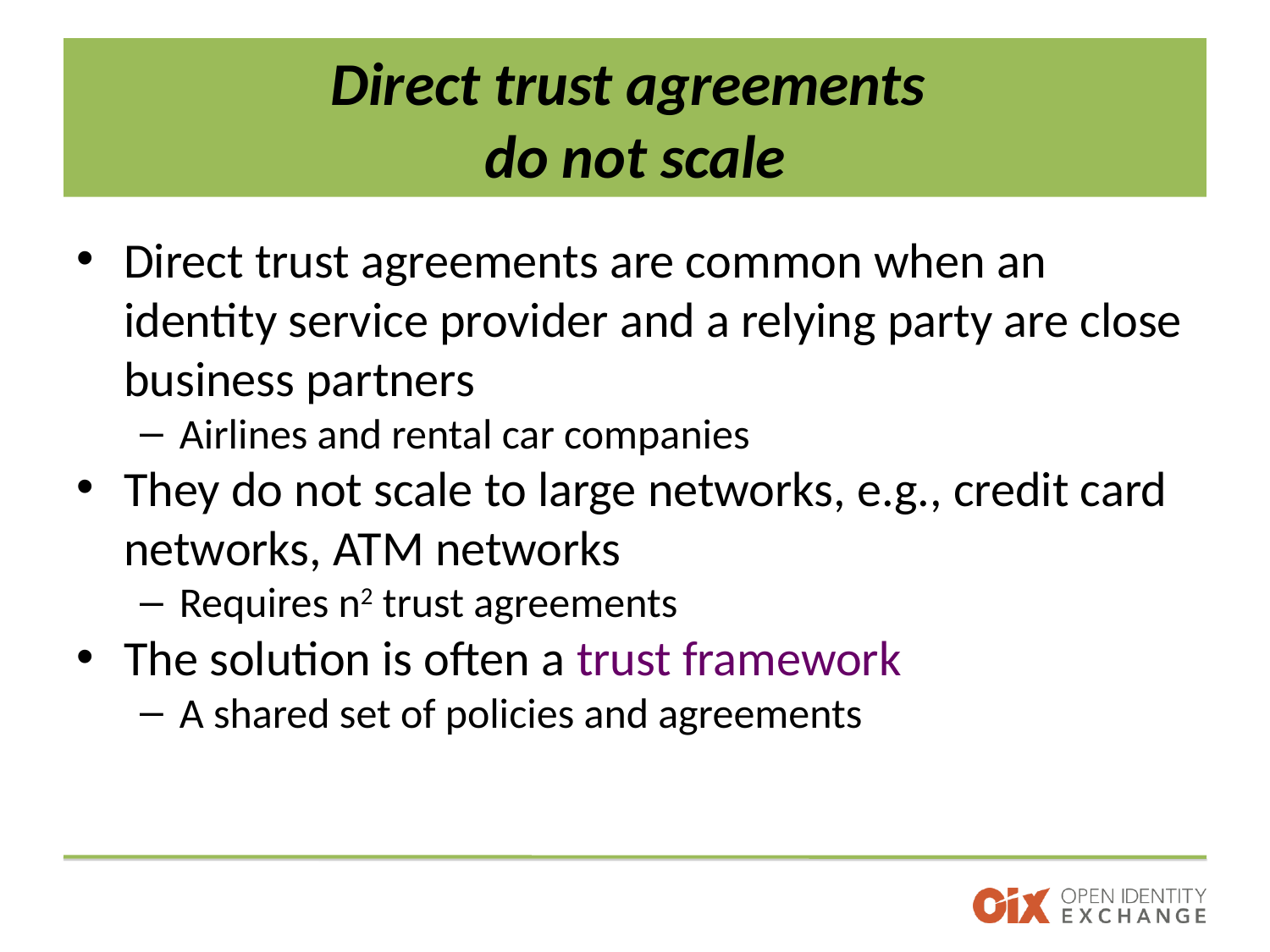

# Direct trust agreements do not scale
Direct trust agreements are common when an identity service provider and a relying party are close business partners
Airlines and rental car companies
They do not scale to large networks, e.g., credit card networks, ATM networks
Requires n2 trust agreements
The solution is often a trust framework
A shared set of policies and agreements